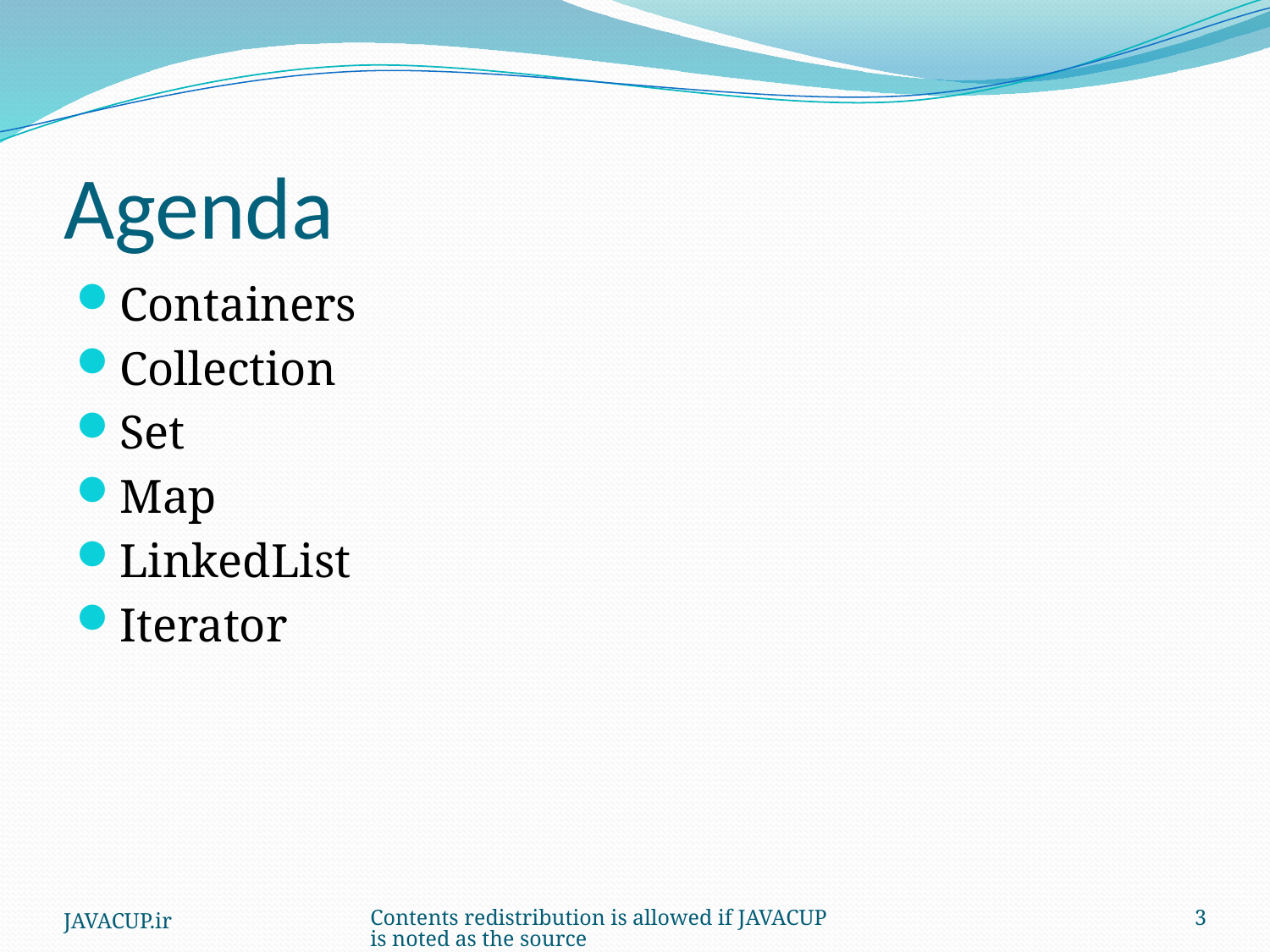

# Agenda
Containers
Collection
Set
Map
LinkedList
Iterator

JAVACUP.ir
Contents redistribution is allowed if JAVACUP is noted as the source
3